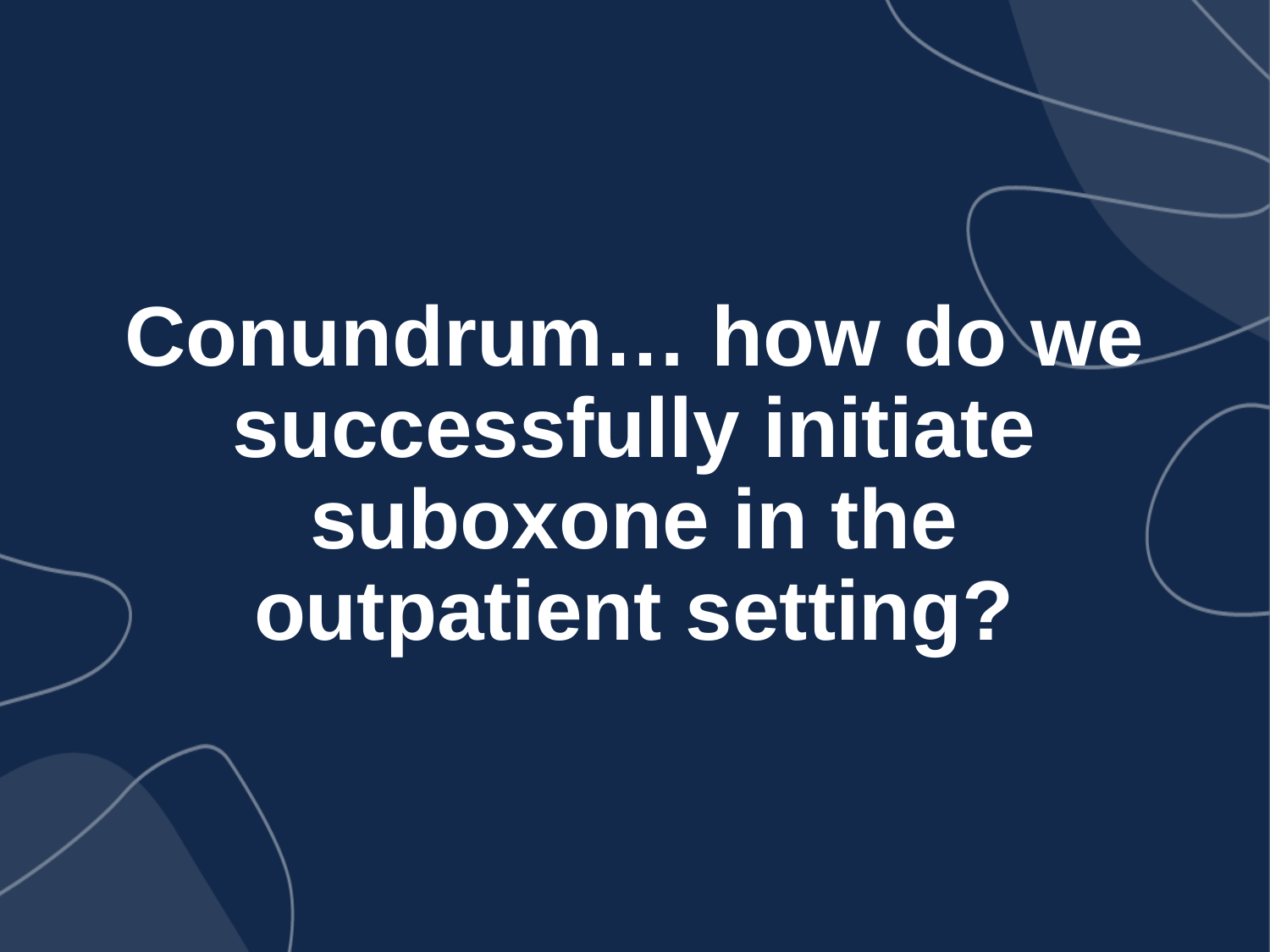

# Conundrum… how do we successfully initiate suboxone in the outpatient setting?